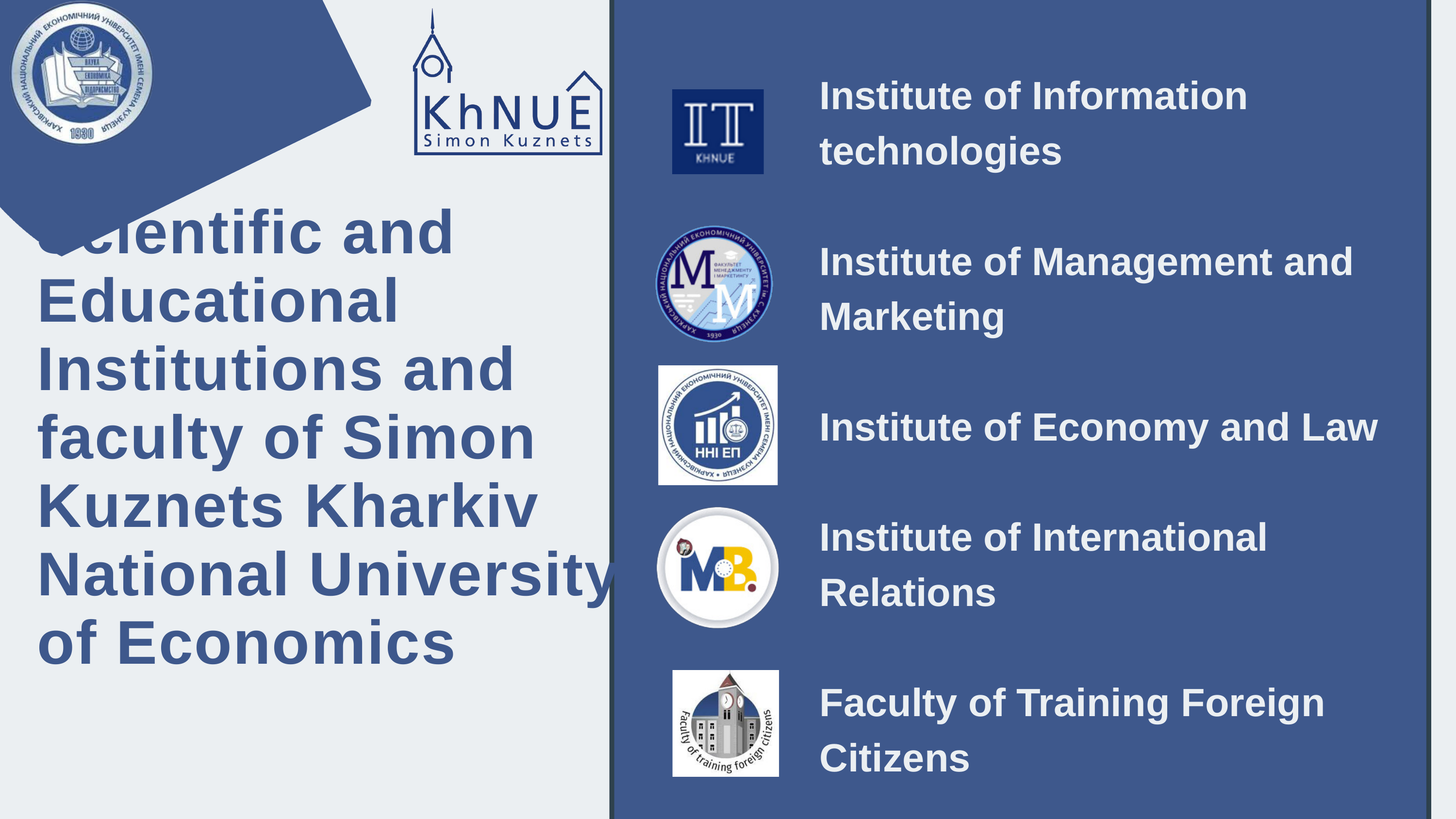

Institute of Information technologies

Institute of Management and Marketing

Institute of Economy and Law

Institute of International Relations

Faculty of Training Foreign Citizens

Scientific and Educational Institutions and faculty of Simon Kuznets Kharkiv
National University of Economics